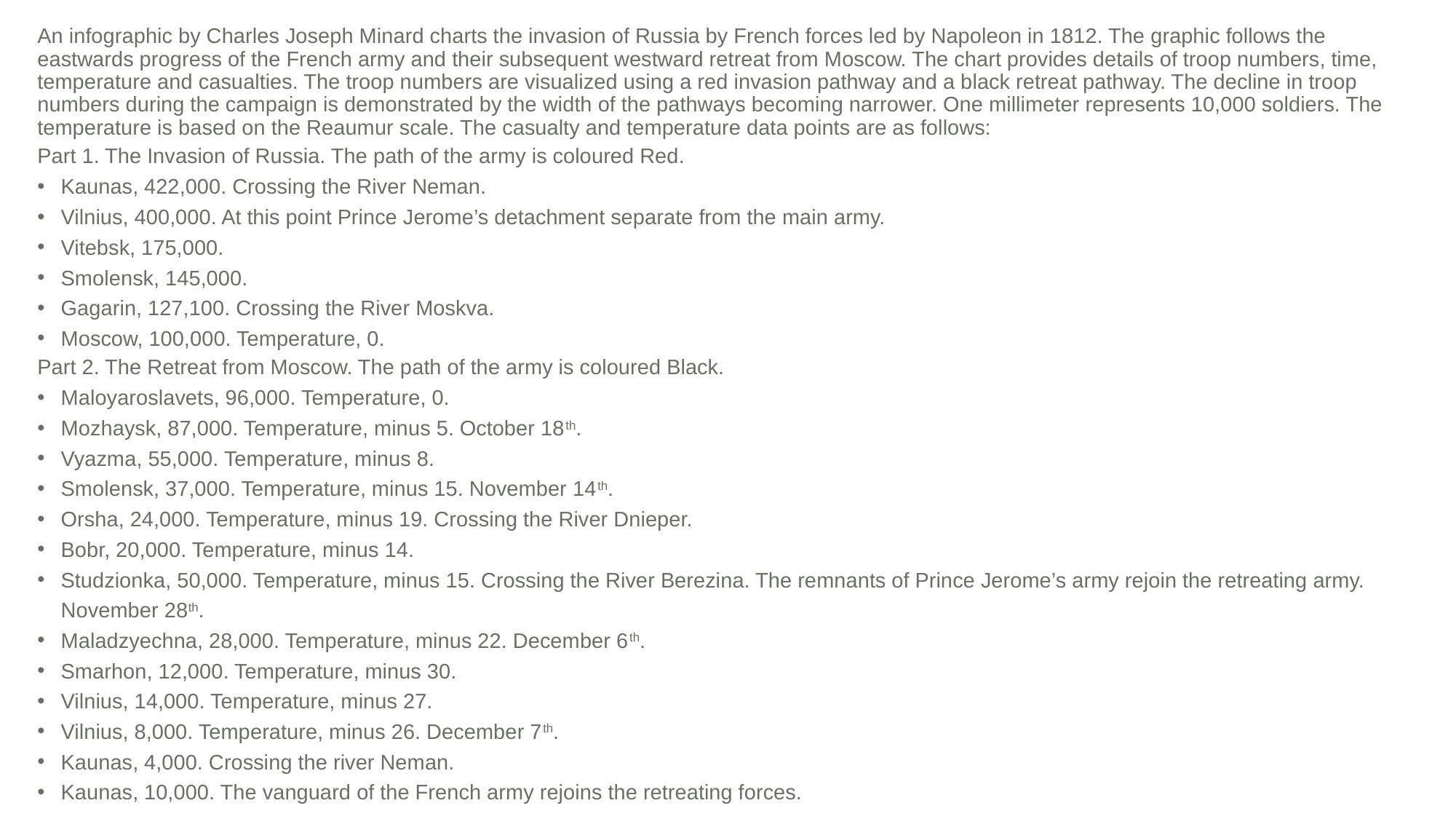

An infographic by Charles Joseph Minard charts the invasion of Russia by French forces led by Napoleon in 1812. The graphic follows the eastwards progress of the French army and their subsequent westward retreat from Moscow. The chart provides details of troop numbers, time, temperature and casualties. The troop numbers are visualized using a red invasion pathway and a black retreat pathway. The decline in troop numbers during the campaign is demonstrated by the width of the pathways becoming narrower. One millimeter represents 10,000 soldiers. The temperature is based on the Reaumur scale. The casualty and temperature data points are as follows:
Part 1. The Invasion of Russia. The path of the army is coloured Red.
Kaunas, 422,000. Crossing the River Neman.
Vilnius, 400,000. At this point Prince Jerome’s detachment separate from the main army.
Vitebsk, 175,000.
Smolensk, 145,000.
Gagarin, 127,100. Crossing the River Moskva.
Moscow, 100,000. Temperature, 0.
Part 2. The Retreat from Moscow. The path of the army is coloured Black.
Maloyaroslavets, 96,000. Temperature, 0.
Mozhaysk, 87,000. Temperature, minus 5. October 18th.
Vyazma, 55,000. Temperature, minus 8.
Smolensk, 37,000. Temperature, minus 15. November 14th.
Orsha, 24,000. Temperature, minus 19. Crossing the River Dnieper.
Bobr, 20,000. Temperature, minus 14.
Studzionka, 50,000. Temperature, minus 15. Crossing the River Berezina. The remnants of Prince Jerome’s army rejoin the retreating army. November 28th.
Maladzyechna, 28,000. Temperature, minus 22. December 6th.
Smarhon, 12,000. Temperature, minus 30.
Vilnius, 14,000. Temperature, minus 27.
Vilnius, 8,000. Temperature, minus 26. December 7th.
Kaunas, 4,000. Crossing the river Neman.
Kaunas, 10,000. The vanguard of the French army rejoins the retreating forces.